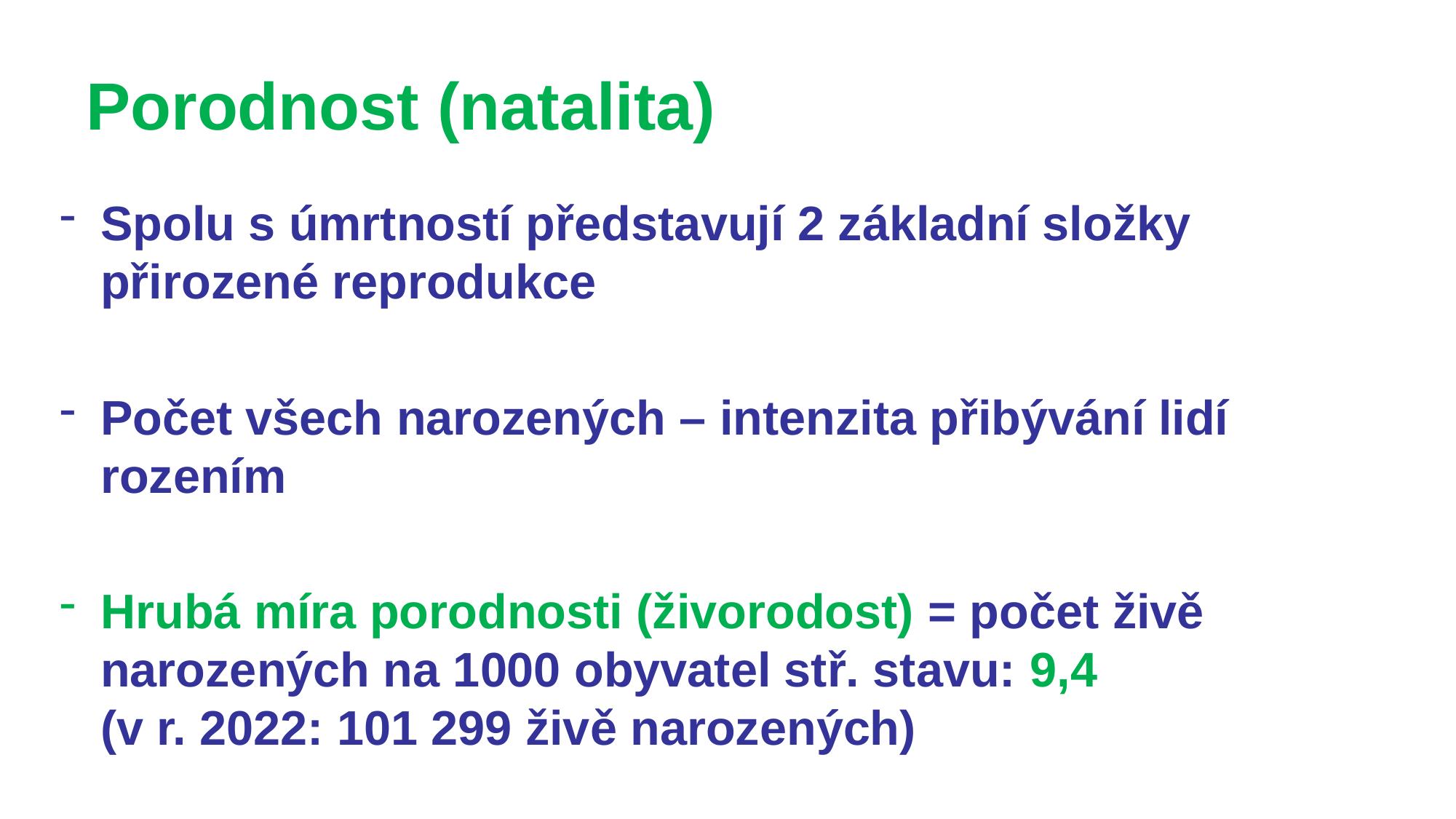

# Porodnost (natalita)
Spolu s úmrtností představují 2 základní složky přirozené reprodukce

Počet všech narozených – intenzita přibývání lidí rozením

Hrubá míra porodnosti (živorodost) = počet živě narozených na 1000 obyvatel stř. stavu: 9,4              (v r. 2022: 101 299 živě narozených)